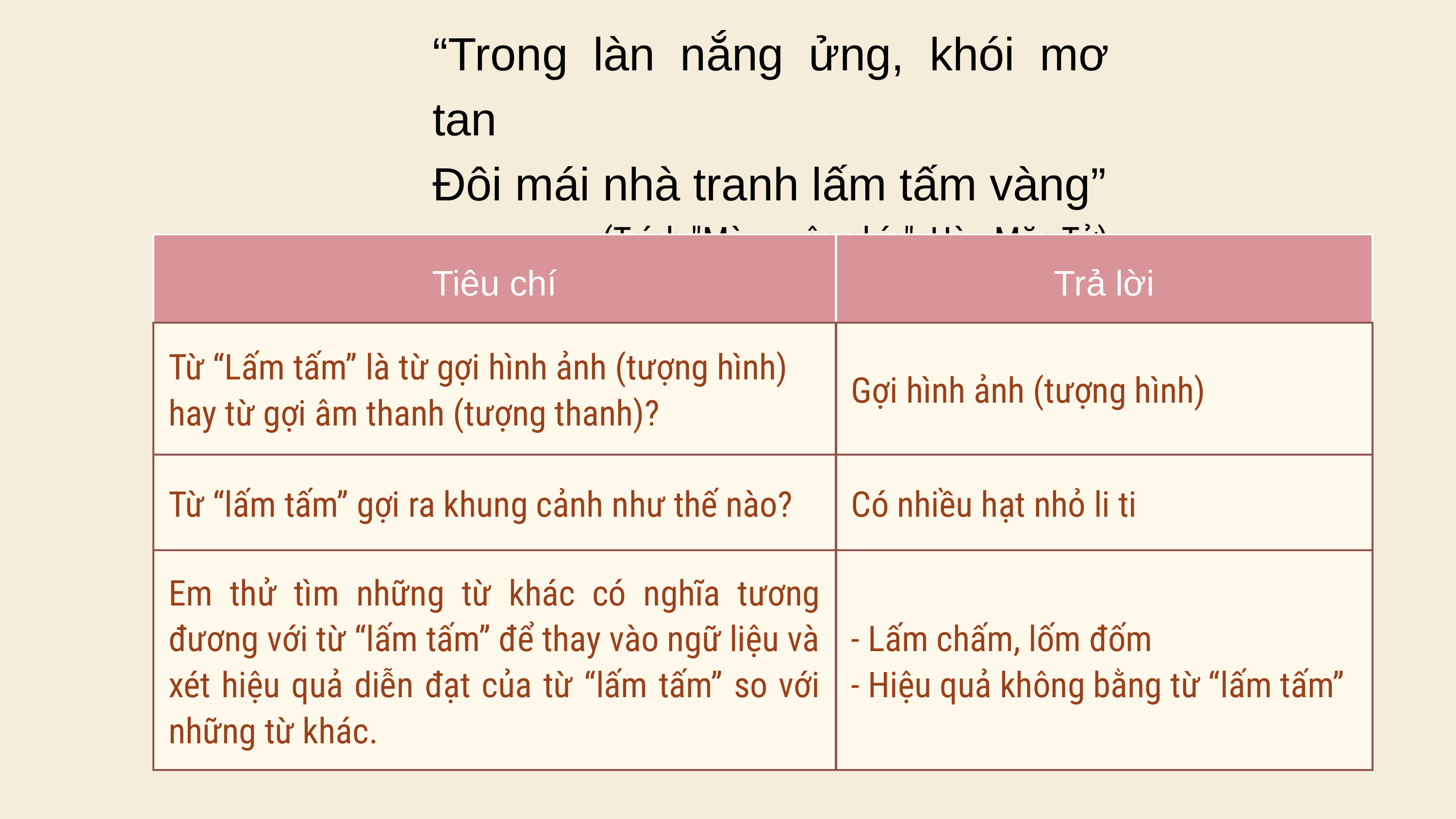

“Trong làn nắng ửng, khói mơ tan
Đôi mái nhà tranh lấm tấm vàng”
(Trích "Mùa xuân chín", Hàn Mặc Tử)
| Tiêu chí | Trả lời |
| --- | --- |
| Từ “Lấm tấm” là từ gợi hình ảnh (tượng hình) hay từ gợi âm thanh (tượng thanh)? | Gợi hình ảnh (tượng hình) |
| Từ “lấm tấm” gợi ra khung cảnh như thế nào? | Có nhiều hạt nhỏ li ti |
| Em thử tìm những từ khác có nghĩa tương đương với từ “lấm tấm” để thay vào ngữ liệu và xét hiệu quả diễn đạt của từ “lấm tấm” so với những từ khác. | - Lấm chấm, lốm đốm - Hiệu quả không bằng từ “lấm tấm” |